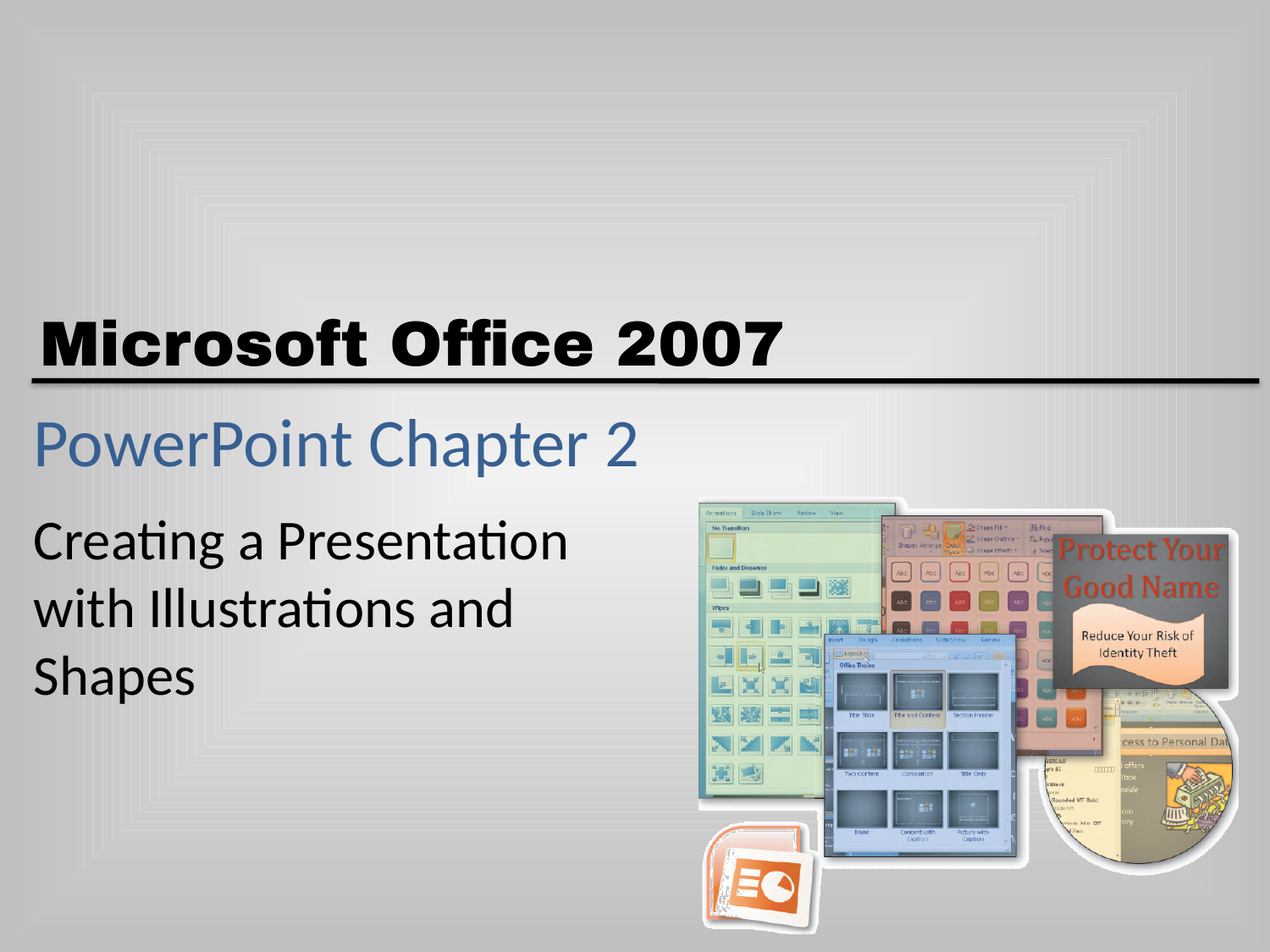

# PowerPoint Chapter 2
Creating a Presentation with Illustrations and Shapes